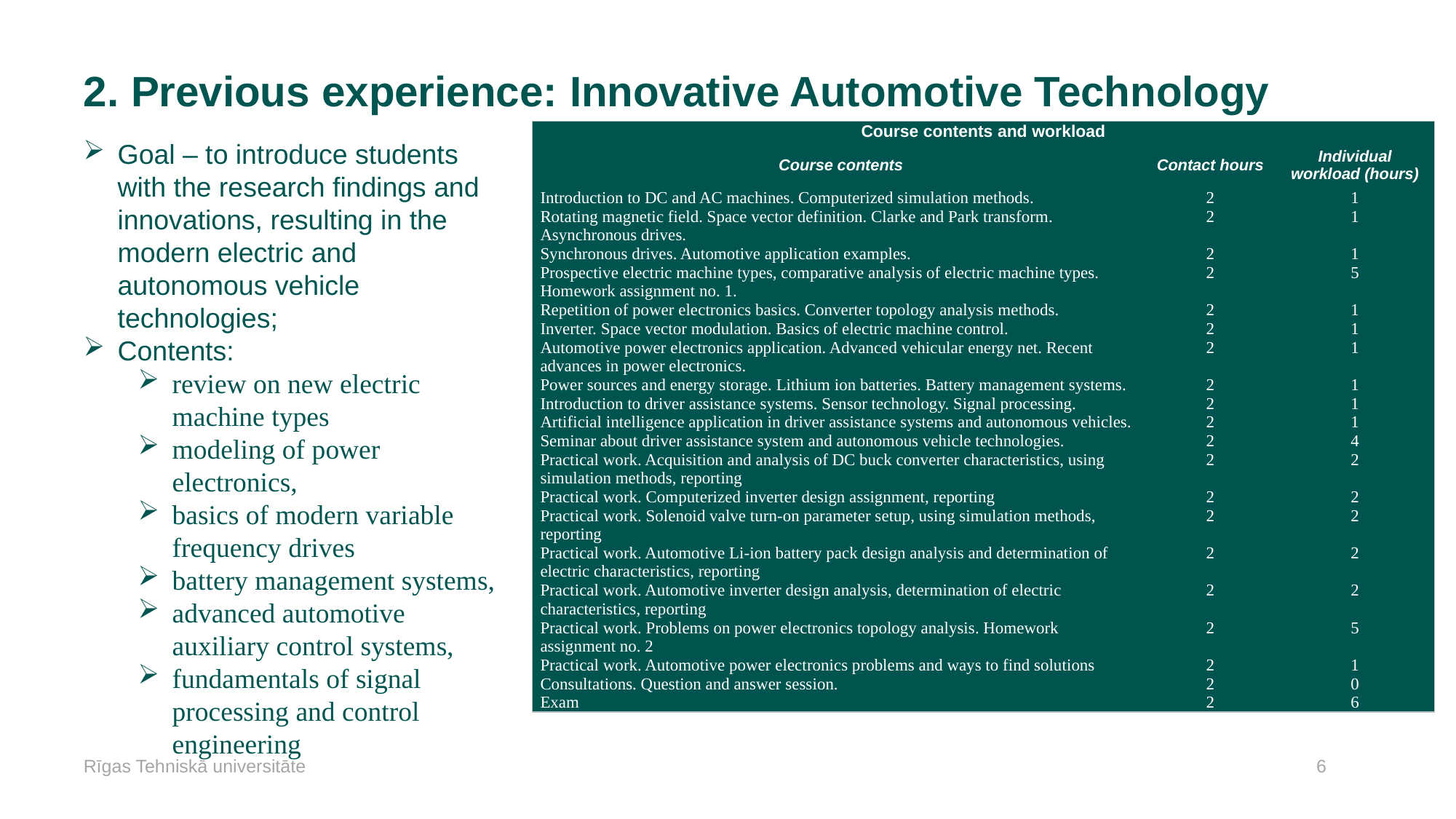

# 2. Previous experience: Innovative Automotive Technology
| Course contents and workload |  |  |
| --- | --- | --- |
| Course contents | Contact hours | Individual workload (hours) |
| Introduction to DC and AC machines. Computerized simulation methods. | 2 | 1 |
| Rotating magnetic field. Space vector definition. Clarke and Park transform. Asynchronous drives. | 2 | 1 |
| Synchronous drives. Automotive application examples. | 2 | 1 |
| Prospective electric machine types, comparative analysis of electric machine types. Homework assignment no. 1. | 2 | 5 |
| Repetition of power electronics basics. Converter topology analysis methods. | 2 | 1 |
| Inverter. Space vector modulation. Basics of electric machine control. | 2 | 1 |
| Automotive power electronics application. Advanced vehicular energy net. Recent advances in power electronics. | 2 | 1 |
| Power sources and energy storage. Lithium ion batteries. Battery management systems. | 2 | 1 |
| Introduction to driver assistance systems. Sensor technology. Signal processing. | 2 | 1 |
| Artificial intelligence application in driver assistance systems and autonomous vehicles. | 2 | 1 |
| Seminar about driver assistance system and autonomous vehicle technologies. | 2 | 4 |
| Practical work. Acquisition and analysis of DC buck converter characteristics, using simulation methods, reporting | 2 | 2 |
| Practical work. Computerized inverter design assignment, reporting | 2 | 2 |
| Practical work. Solenoid valve turn-on parameter setup, using simulation methods, reporting | 2 | 2 |
| Practical work. Automotive Li-ion battery pack design analysis and determination of electric characteristics, reporting | 2 | 2 |
| Practical work. Automotive inverter design analysis, determination of electric characteristics, reporting | 2 | 2 |
| Practical work. Problems on power electronics topology analysis. Homework assignment no. 2 | 2 | 5 |
| Practical work. Automotive power electronics problems and ways to find solutions | 2 | 1 |
| Consultations. Question and answer session. | 2 | 0 |
| Exam | 2 | 6 |
Goal – to introduce students with the research findings and innovations, resulting in the modern electric and autonomous vehicle technologies;
Contents:
review on new electric machine types
modeling of power electronics,
basics of modern variable frequency drives
battery management systems,
advanced automotive auxiliary control systems,
fundamentals of signal processing and control engineering
Rīgas Tehniskā universitāte